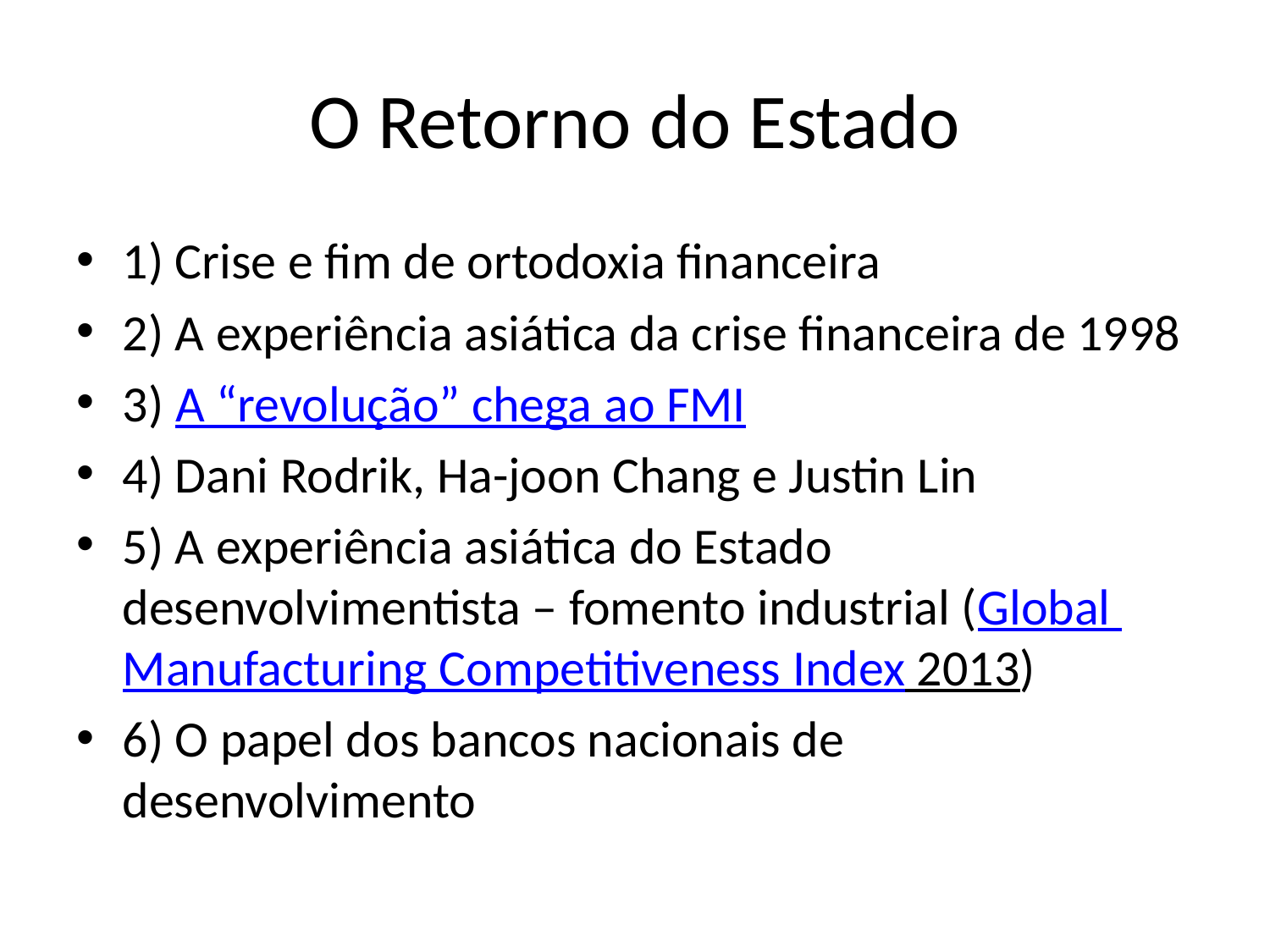

# O Retorno do Estado
1) Crise e fim de ortodoxia financeira
2) A experiência asiática da crise financeira de 1998
3) A “revolução” chega ao FMI
4) Dani Rodrik, Ha-joon Chang e Justin Lin
5) A experiência asiática do Estado desenvolvimentista – fomento industrial (Global Manufacturing Competitiveness Index 2013)
6) O papel dos bancos nacionais de desenvolvimento